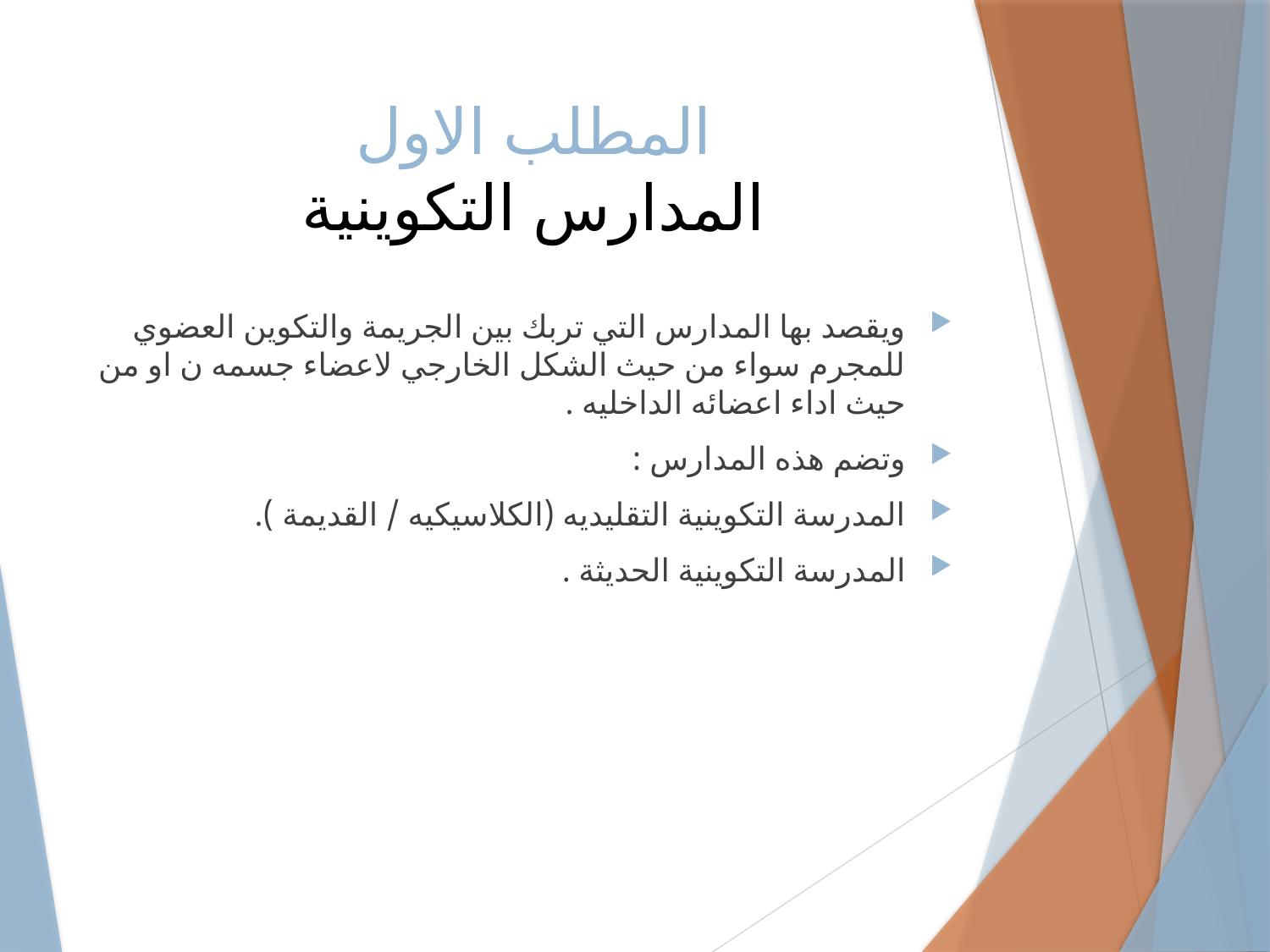

# المطلب الاول المدارس التكوينية
ويقصد بها المدارس التي تربك بين الجريمة والتكوين العضوي للمجرم سواء من حيث الشكل الخارجي لاعضاء جسمه ن او من حيث اداء اعضائه الداخليه .
وتضم هذه المدارس :
المدرسة التكوينية التقليديه (الكلاسيكيه / القديمة ).
المدرسة التكوينية الحديثة .